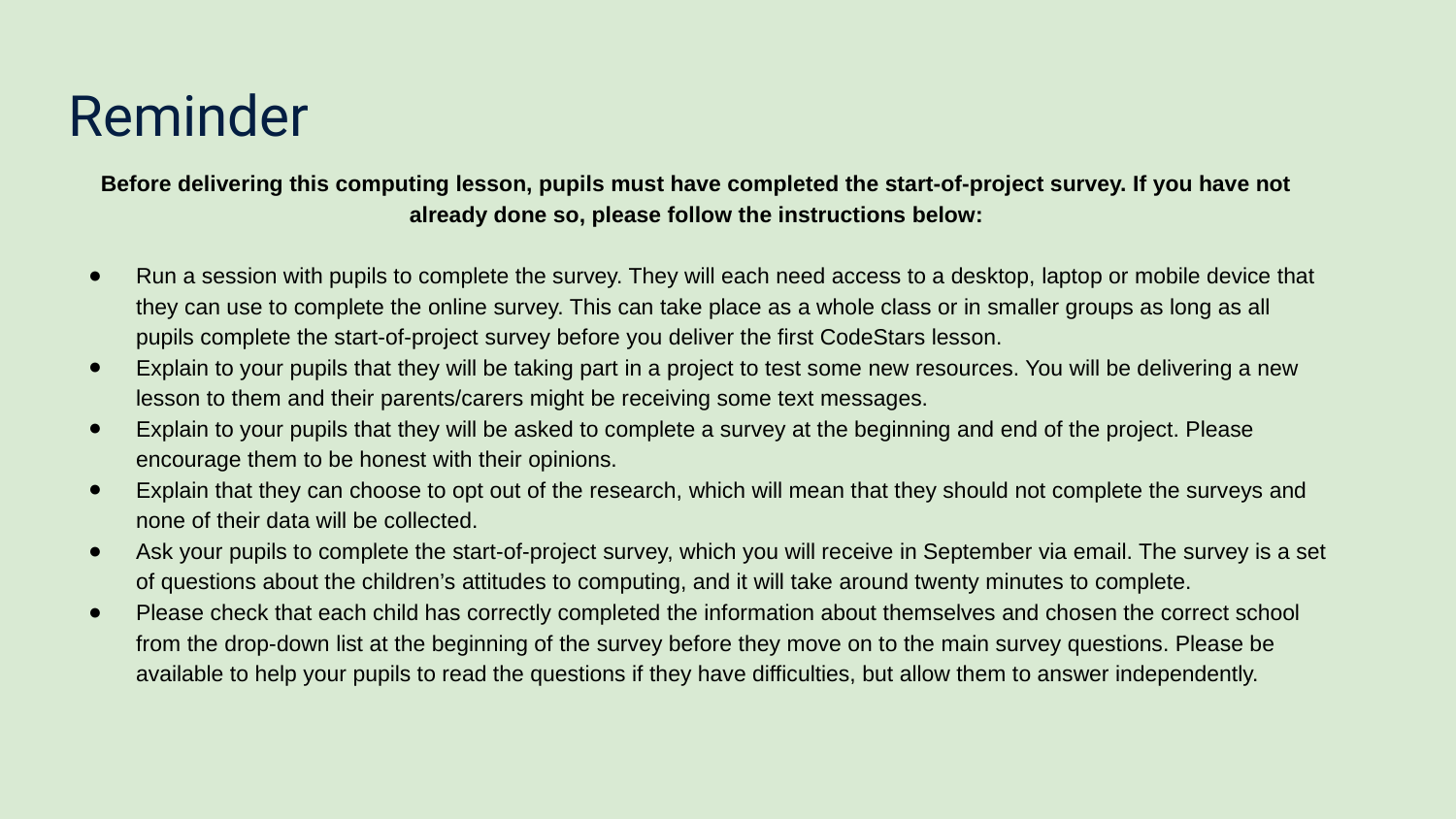

Reminder
Before delivering this computing lesson, pupils must have completed the start-of-project survey. If you have not already done so, please follow the instructions below:

Run a session with pupils to complete the survey. They will each need access to a desktop, laptop or mobile device that they can use to complete the online survey. This can take place as a whole class or in smaller groups as long as all pupils complete the start-of-project survey before you deliver the first CodeStars lesson.
Explain to your pupils that they will be taking part in a project to test some new resources. You will be delivering a new lesson to them and their parents/carers might be receiving some text messages.
Explain to your pupils that they will be asked to complete a survey at the beginning and end of the project. Please encourage them to be honest with their opinions.
Explain that they can choose to opt out of the research, which will mean that they should not complete the surveys and none of their data will be collected.
Ask your pupils to complete the start-of-project survey, which you will receive in September via email. The survey is a set of questions about the children’s attitudes to computing, and it will take around twenty minutes to complete.
Please check that each child has correctly completed the information about themselves and chosen the correct school from the drop-down list at the beginning of the survey before they move on to the main survey questions. Please be available to help your pupils to read the questions if they have difficulties, but allow them to answer independently.